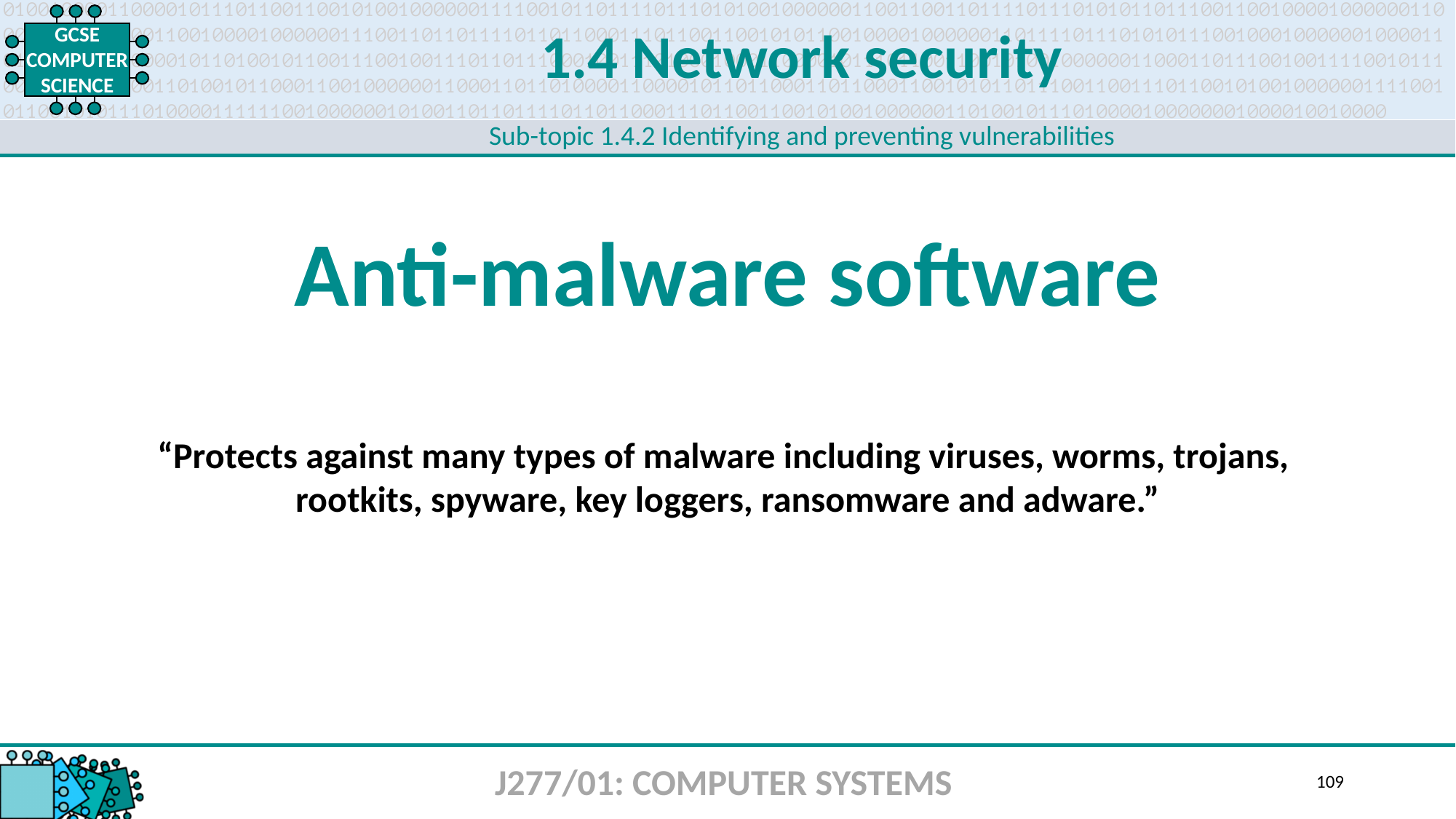

1.4 Network security
Sub-topic 1.4.2 Identifying and preventing vulnerabilities
Anti-malware software
“Protects against many types of malware including viruses, worms, trojans,
rootkits, spyware, key loggers, ransomware and adware.”
J277/01: COMPUTER SYSTEMS
109